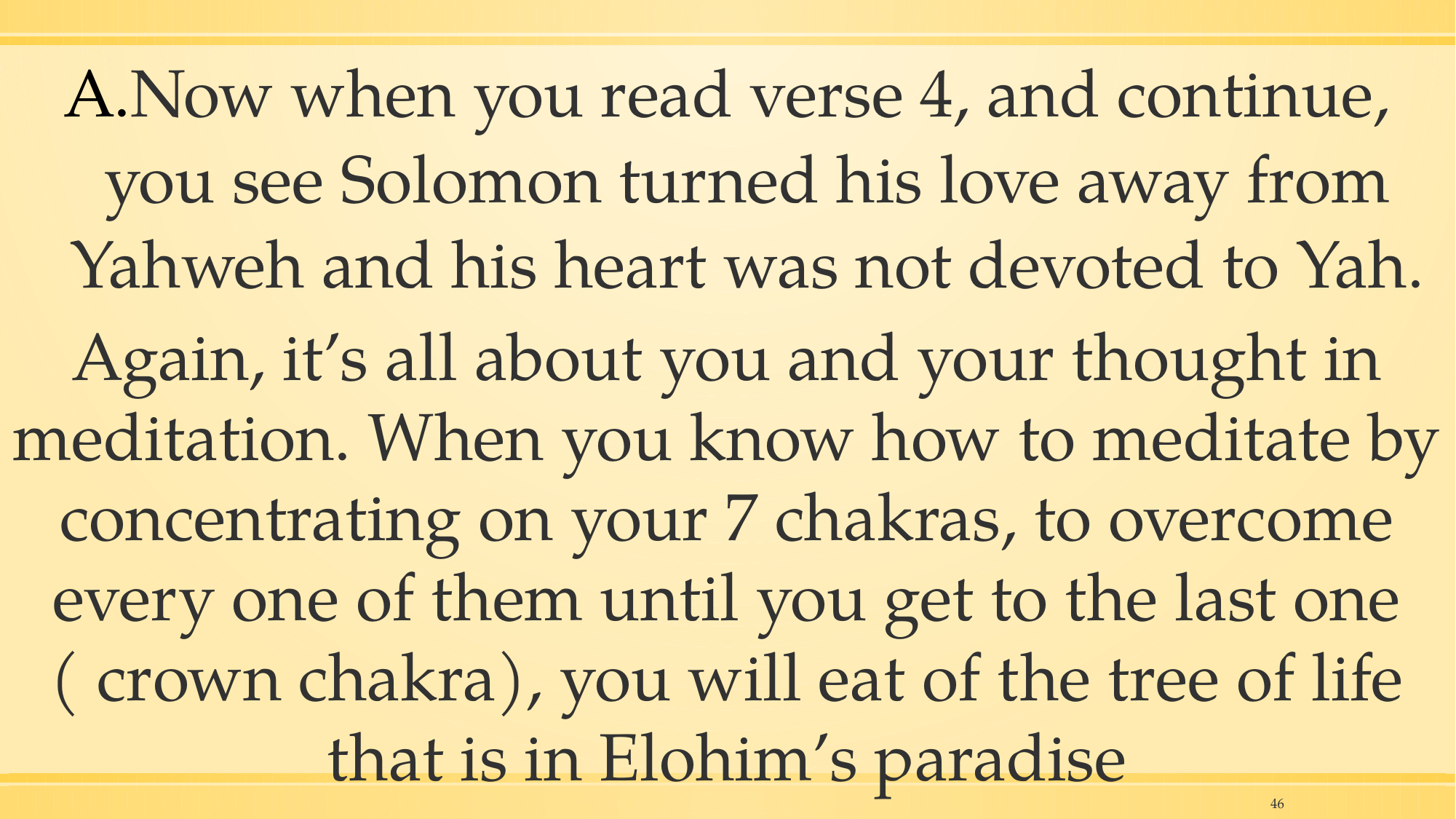

Now when you read verse 4, and continue, you see Solomon turned his love away from Yahweh and his heart was not devoted to Yah.
Again, it’s all about you and your thought in meditation. When you know how to meditate by concentrating on your 7 chakras, to overcome every one of them until you get to the last one ( crown chakra), you will eat of the tree of life that is in Elohim’s paradise
46